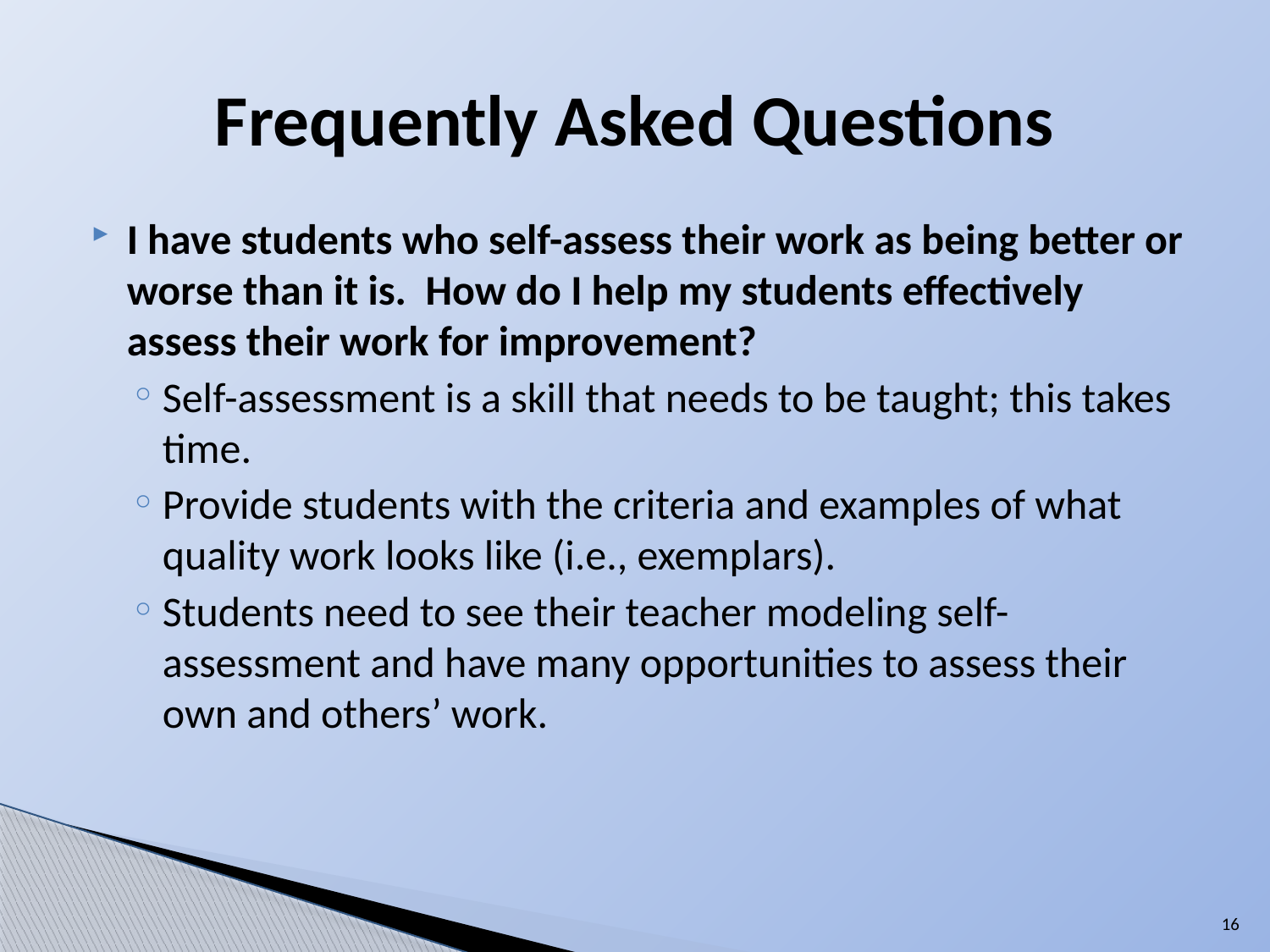

# Frequently Asked Questions
I have students who self-assess their work as being better or worse than it is.  How do I help my students effectively assess their work for improvement?
Self-assessment is a skill that needs to be taught; this takes time.
Provide students with the criteria and examples of what quality work looks like (i.e., exemplars).
Students need to see their teacher modeling self-assessment and have many opportunities to assess their own and others’ work.
16